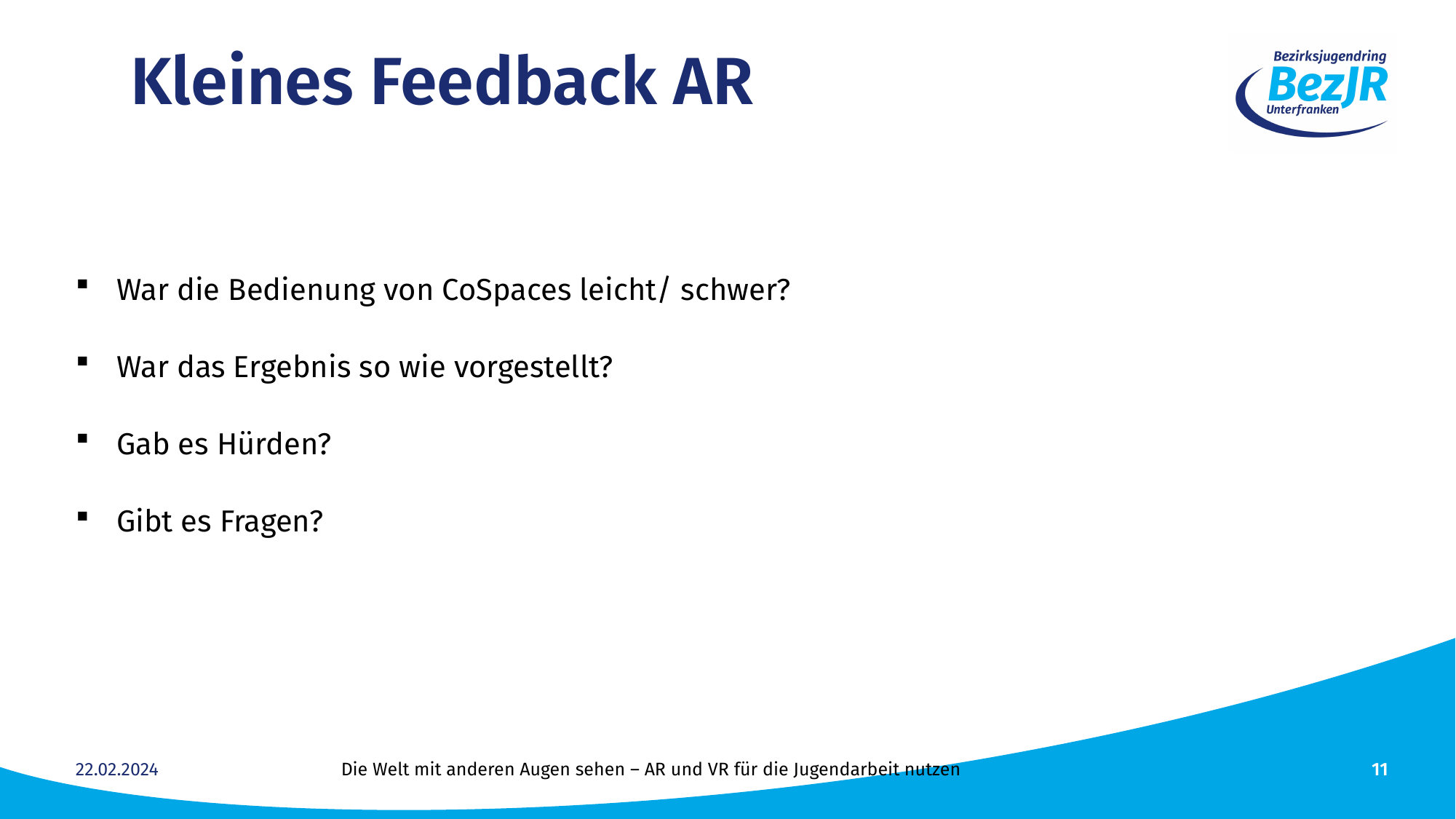

# Kleines Feedback AR
War die Bedienung von CoSpaces leicht/ schwer?
War das Ergebnis so wie vorgestellt?
Gab es Hürden?
Gibt es Fragen?
Die Welt mit anderen Augen sehen – AR und VR für die Jugendarbeit nutzen
22.02.2024
11